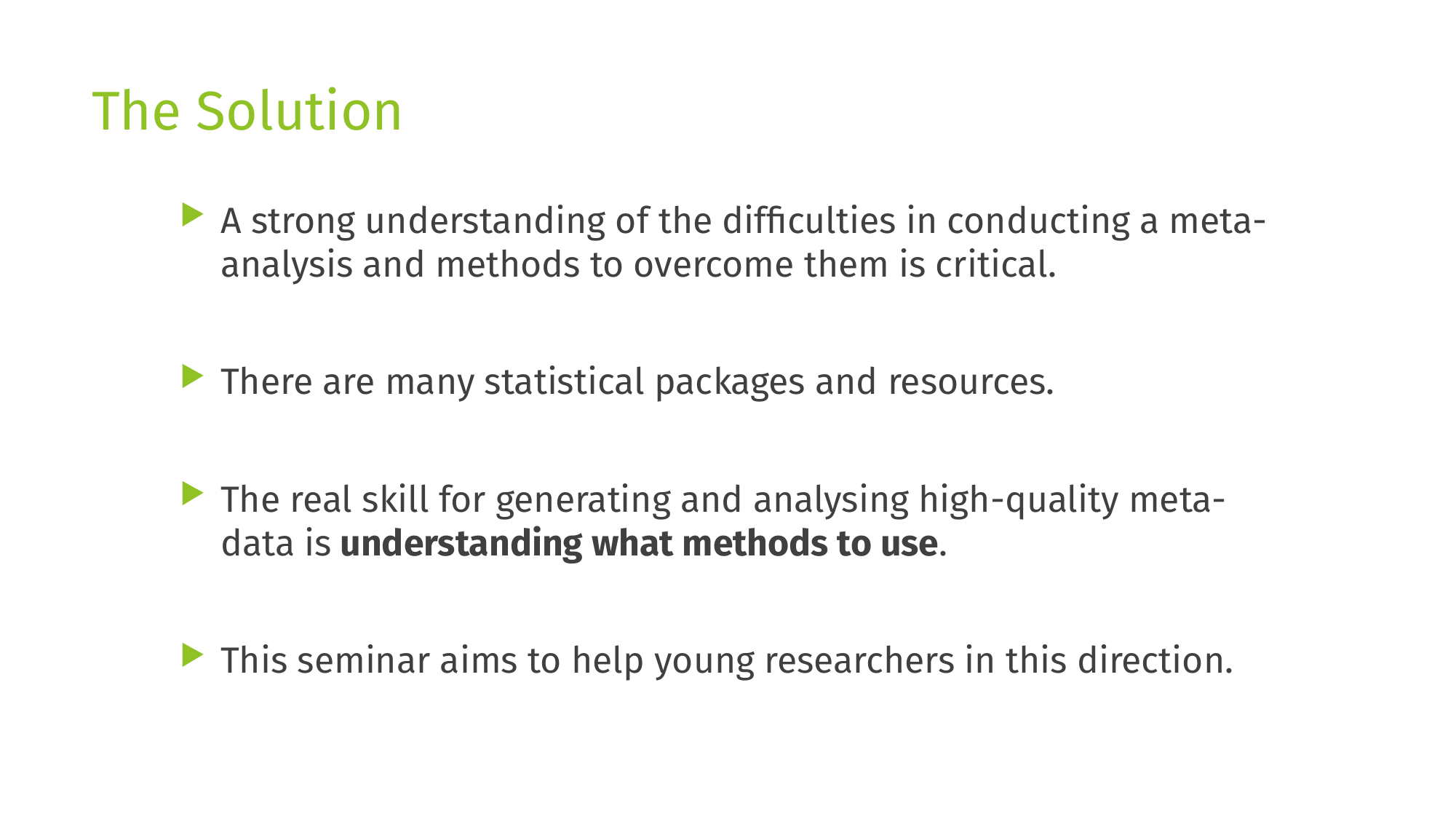

# The Solution
A strong understanding of the difficulties in conducting a meta-analysis and methods to overcome them is critical.

There are many statistical packages and resources.

The real skill for generating and analysing high-quality meta-data is understanding what methods to use.

This seminar aims to help young researchers in this direction.